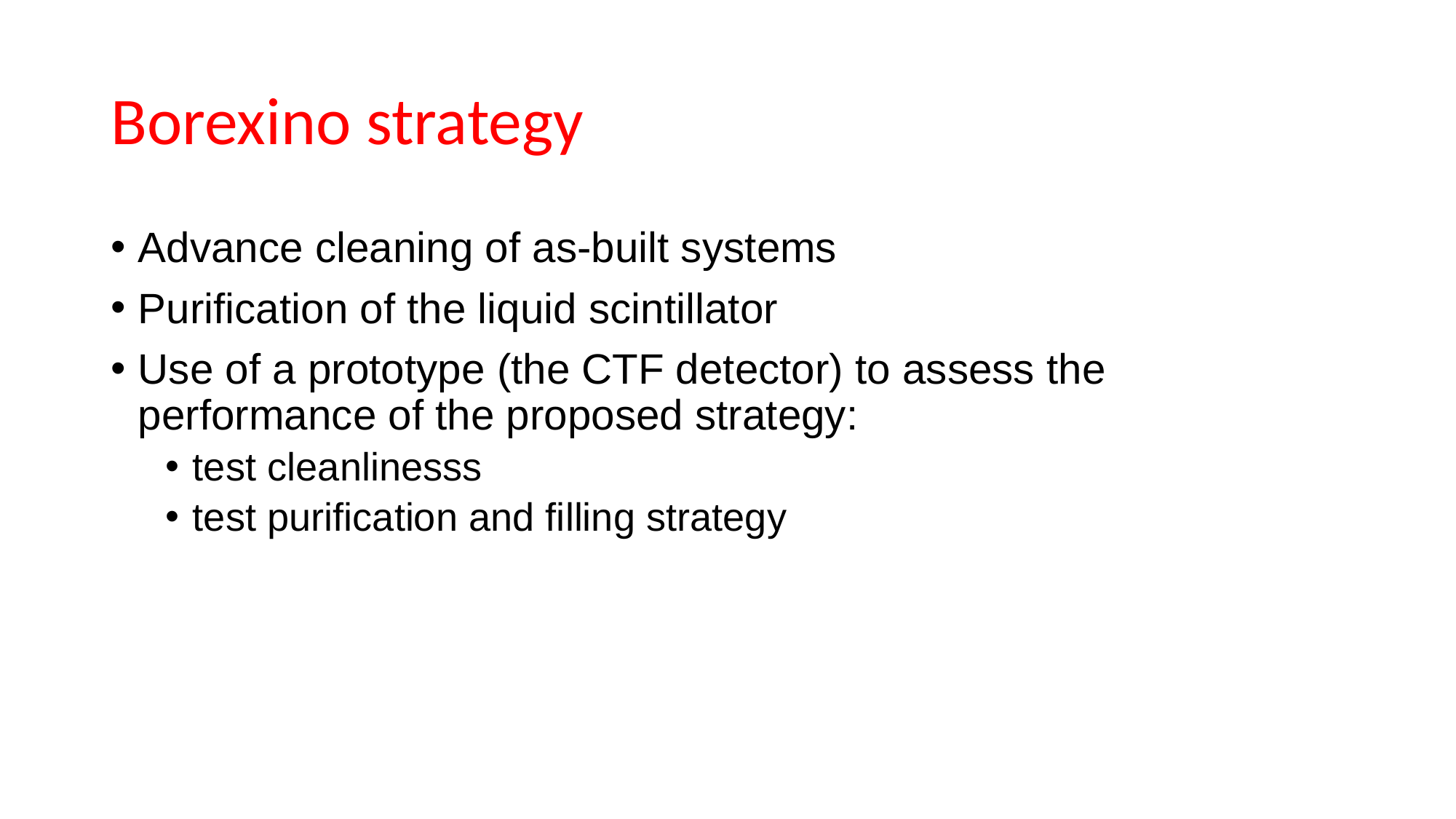

# Borexino strategy
Advance cleaning of as-built systems
Purification of the liquid scintillator
Use of a prototype (the CTF detector) to assess the performance of the proposed strategy:
test cleanlinesss
test purification and filling strategy